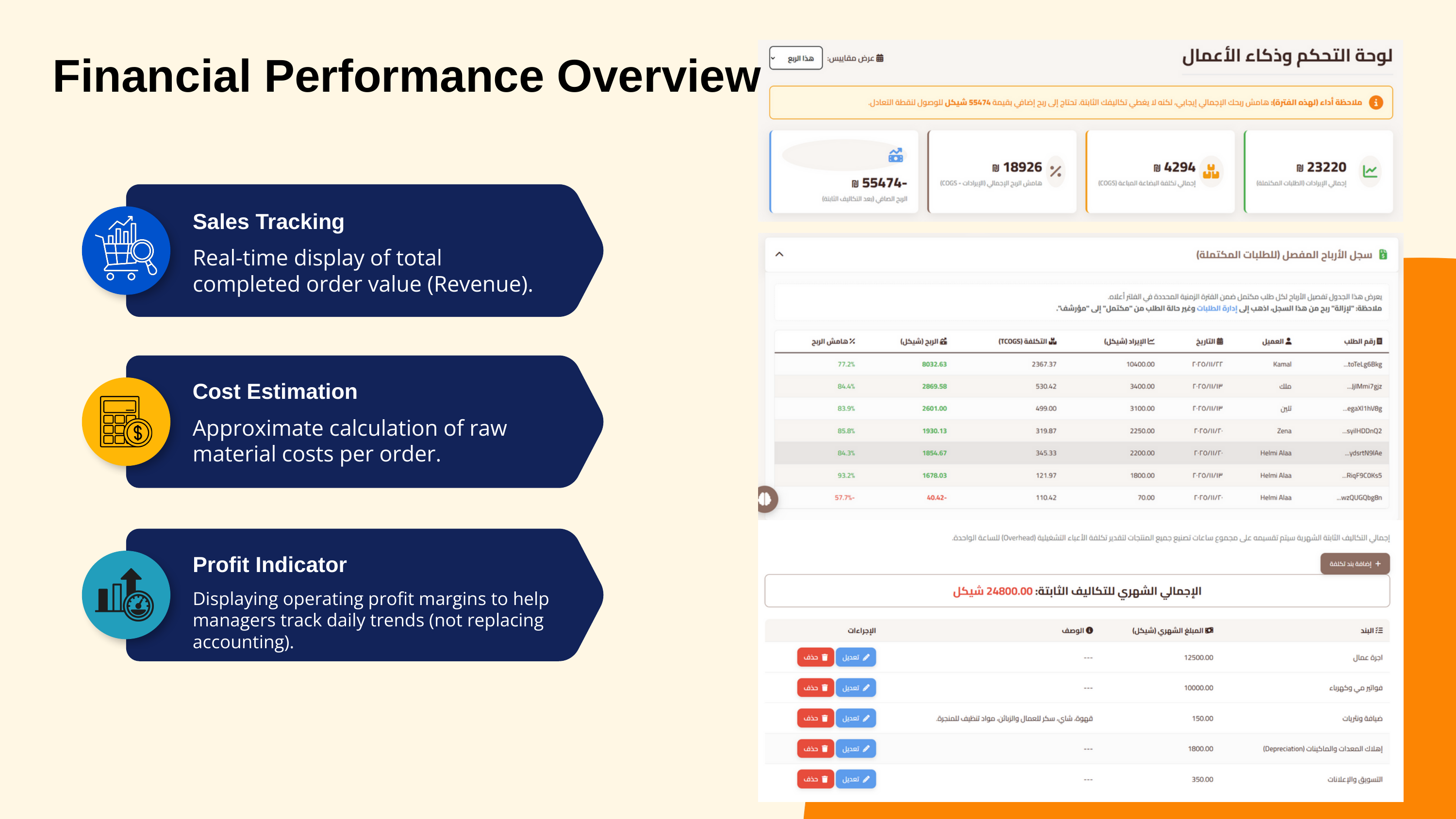

Financial Performance Overview

Sales Tracking
Real-time display of total completed order value (Revenue).

Cost Estimation
Approximate calculation of raw material costs per order.

Profit Indicator
Displaying operating profit margins to help managers track daily trends (not replacing accounting).